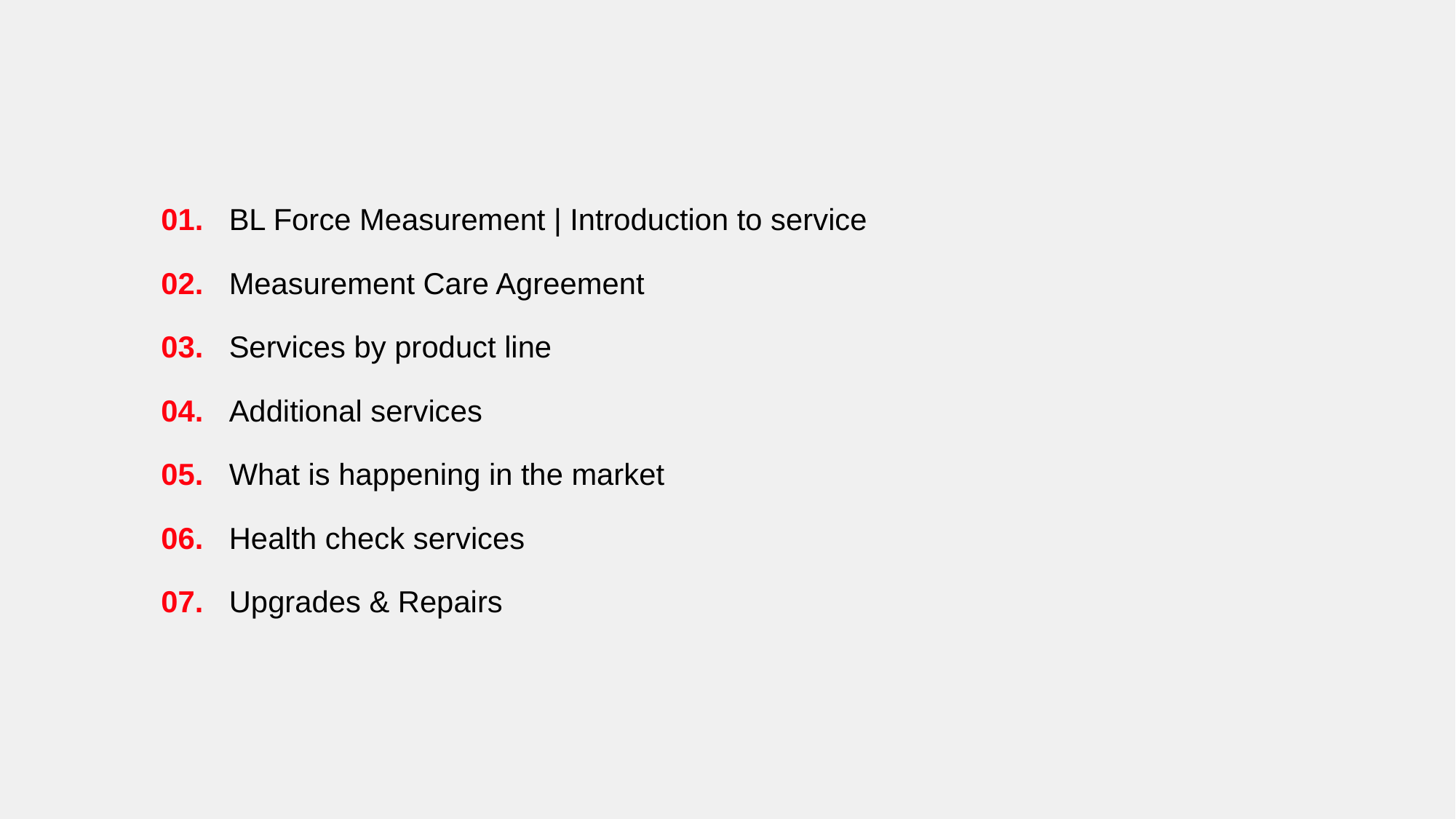

01.
02.
03.
04.
05.
06.
07.
BL Force Measurement | Introduction to service
Measurement Care Agreement
Services by product line
Additional services
What is happening in the market
Health check services
Upgrades & Repairs